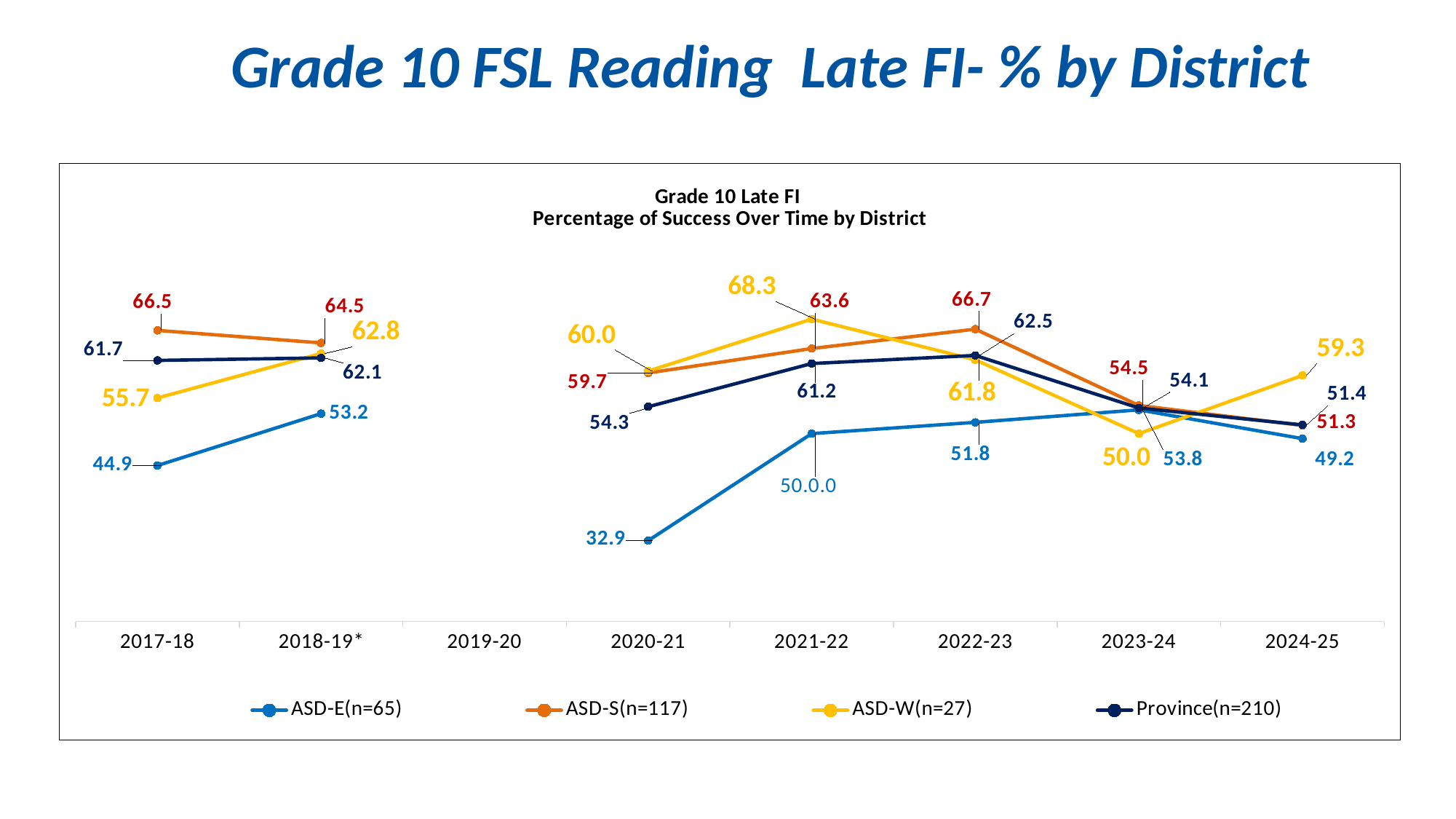

| Grade 10 FSL Reading Late FI- % by District |
| --- |
2022-23 Results

### Chart: Grade 10 Late FI Percentage of Success Over Time by District

| Category | ASD-E(n=65) | ASD-S(n=117) | ASD-W(n=27) | Province(n=210) |
|---|---|---|---|---|
| 2017-18 | 44.9 | 66.5 | 55.7 | 61.7 |
| 2018-19* | 53.2 | 64.5 | 62.8 | 62.1 |
| 2019-20 | None | None | None | None |
| 2020-21 | 32.9 | 59.7 | 60.0 | 54.3 |
| 2021-22 | 50.0 | 63.6 | 68.3 | 61.2 |
| 2022-23 | 51.8 | 66.7 | 61.8 | 62.5 |
| 2023-24 | 53.8 | 54.5 | 50.0 | 54.1 |
| 2024-25 | 49.2 | 51.3 | 59.3 | 51.4 |